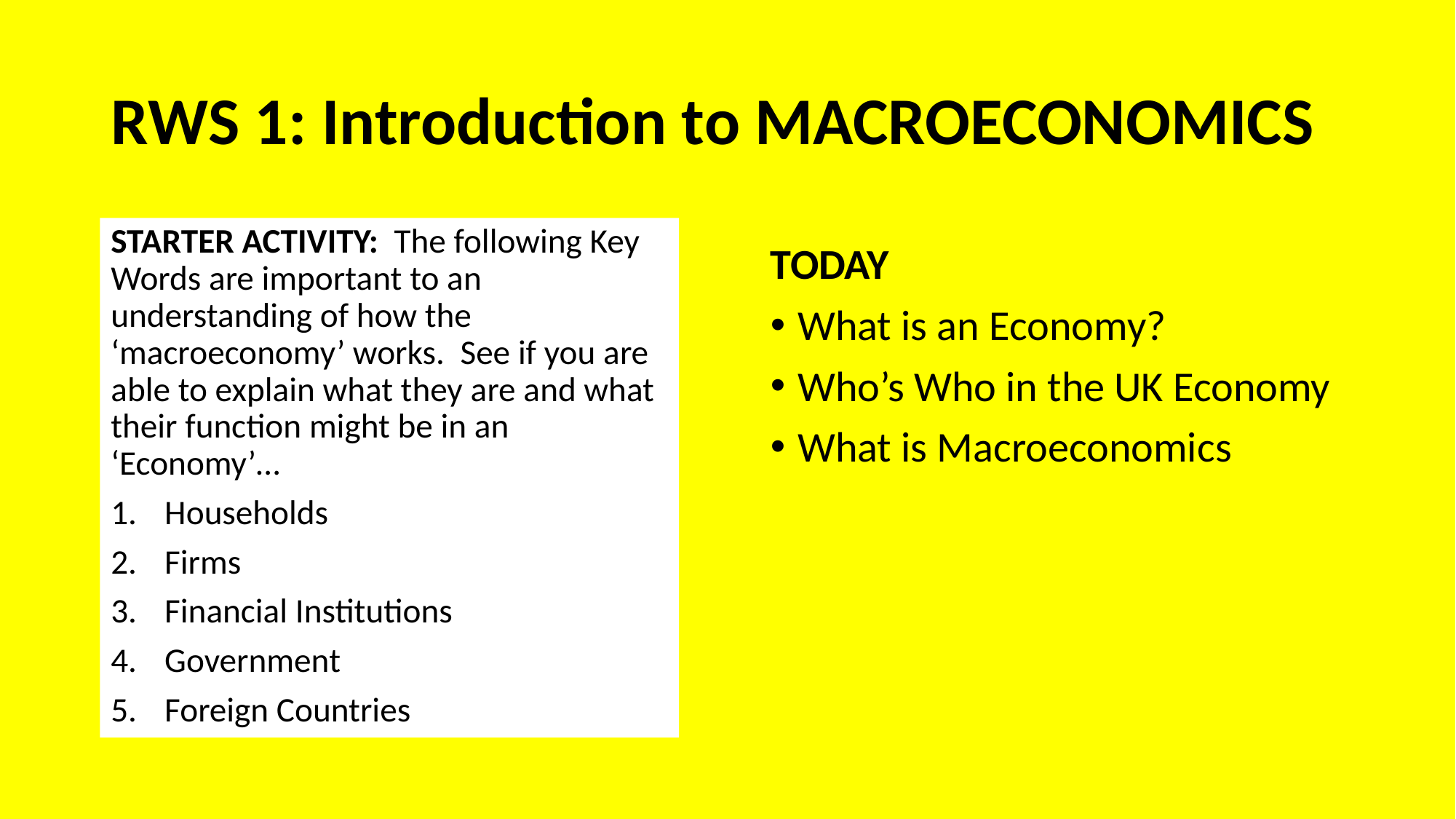

# RWS 1: Introduction to MACROECONOMICS
STARTER ACTIVITY:  The following Key Words are important to an understanding of how the ‘macroeconomy’ works.  See if you are able to explain what they are and what their function might be in an ‘Economy’…
Households
Firms
Financial Institutions
Government
Foreign Countries
TODAY
What is an Economy?
Who’s Who in the UK Economy
What is Macroeconomics